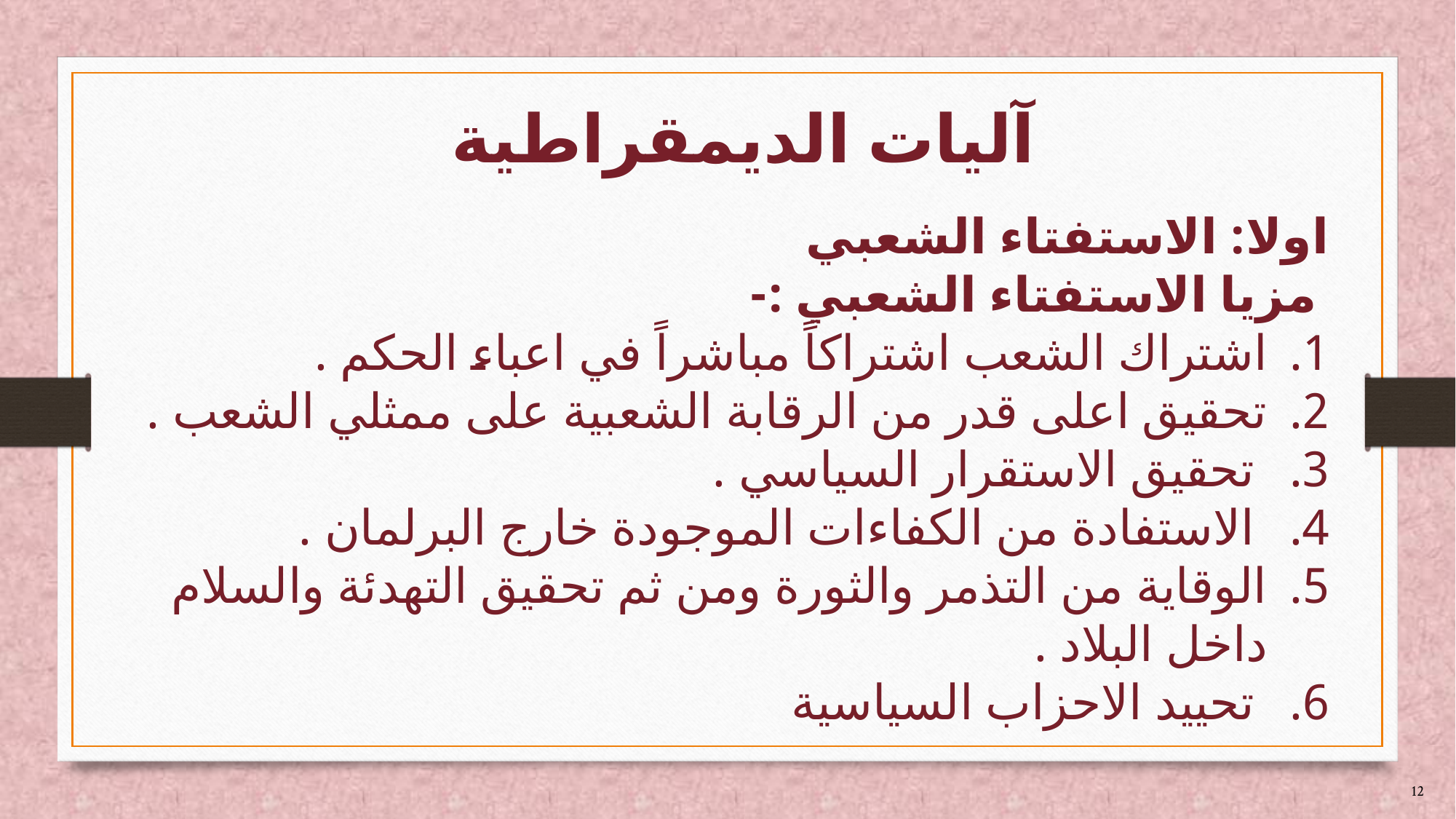

# آليات الديمقراطية
اولا: الاستفتاء الشعبي
 مزيا الاستفتاء الشعبي :-
اشتراك الشعب اشتراكاً مباشراً في اعباء الحكم .
تحقيق اعلى قدر من الرقابة الشعبية على ممثلي الشعب .
 تحقيق الاستقرار السياسي .
 الاستفادة من الكفاءات الموجودة خارج البرلمان .
الوقاية من التذمر والثورة ومن ثم تحقيق التهدئة والسلام داخل البلاد .
 تحييد الاحزاب السياسية
12